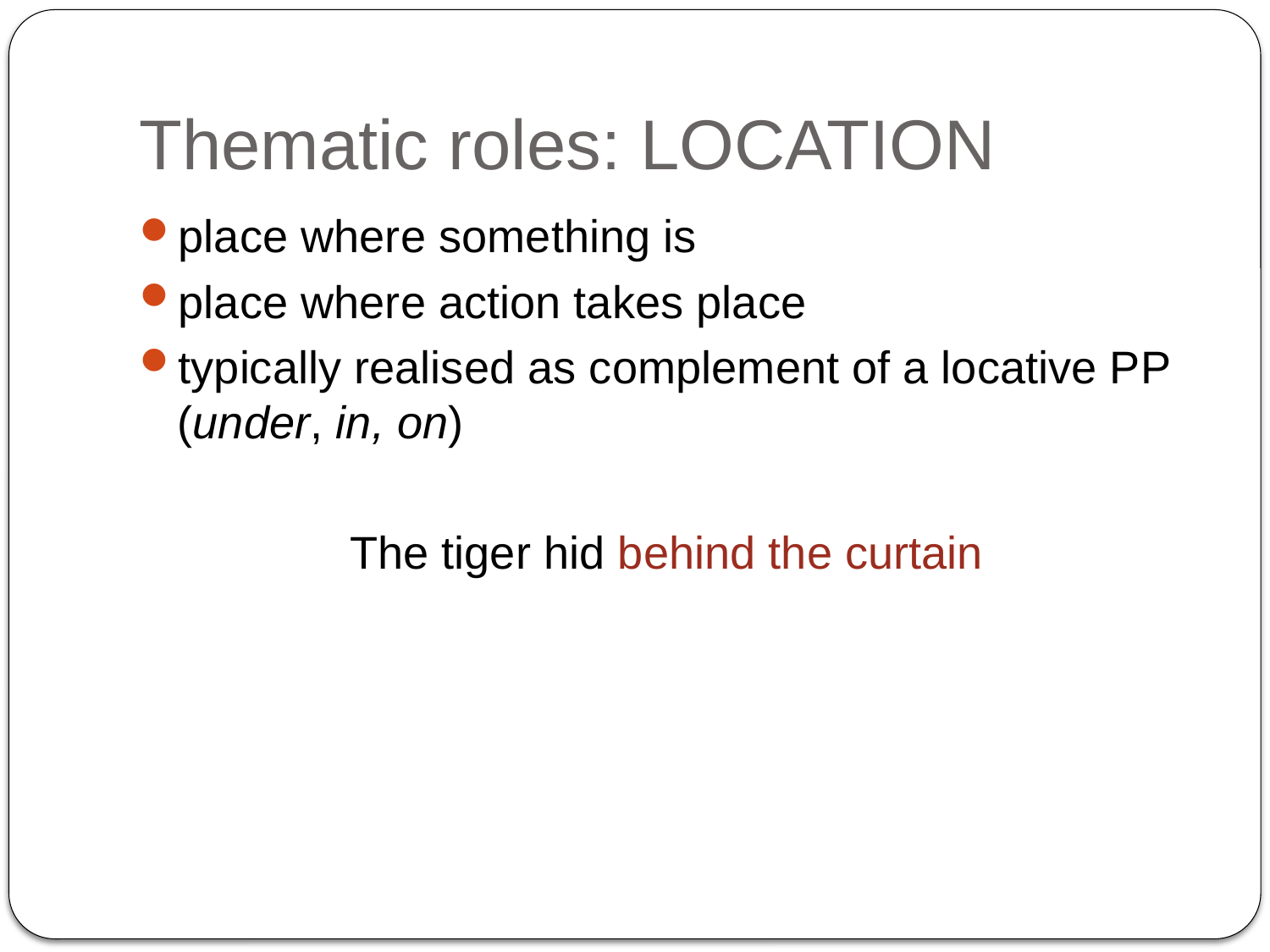

# Thematic roles: LOCATION
place where something is
place where action takes place
typically realised as complement of a locative PP (under, in, on)

The tiger hid behind the curtain